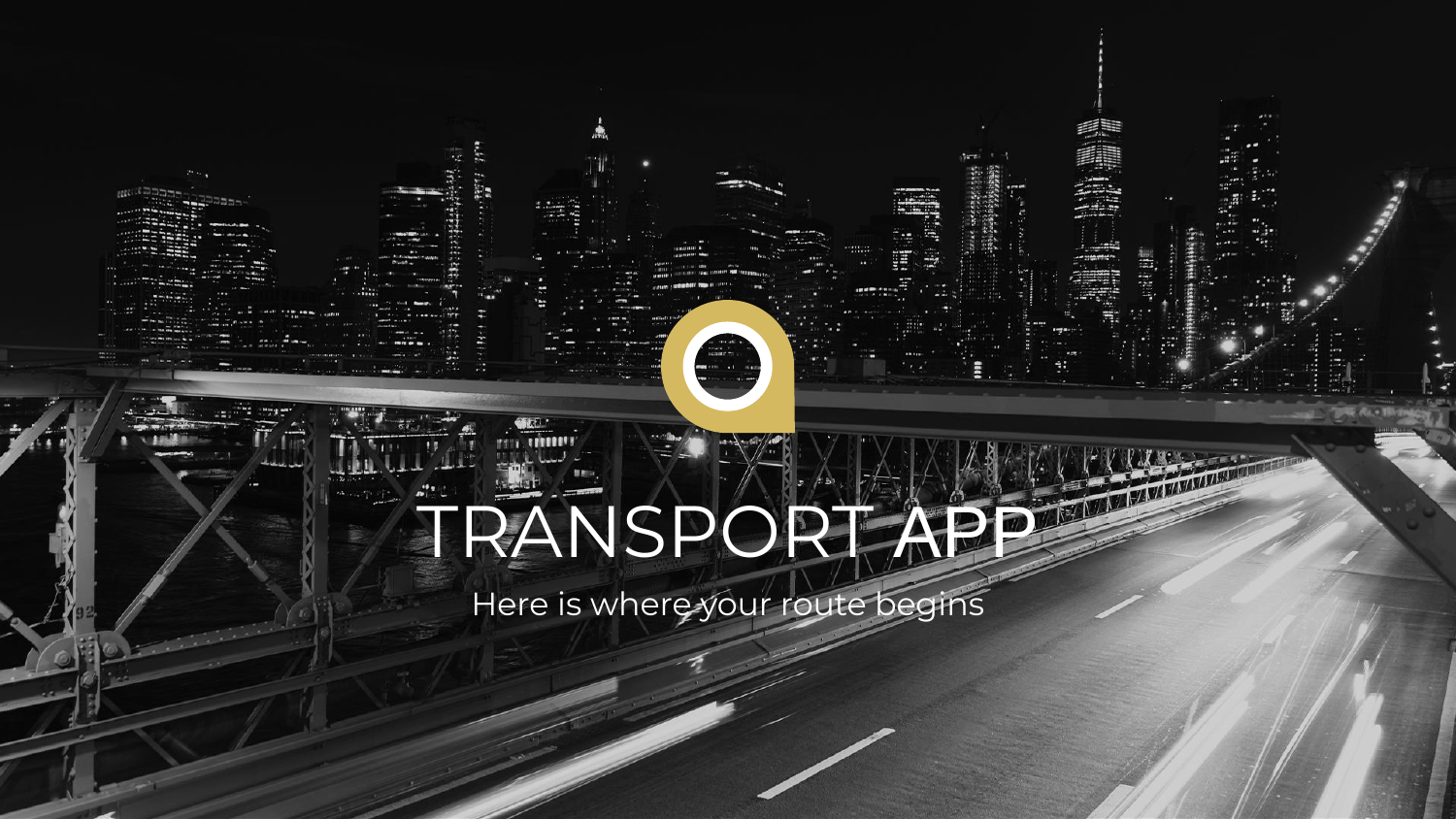

# TRANSPORT APP
Here is where your route begins